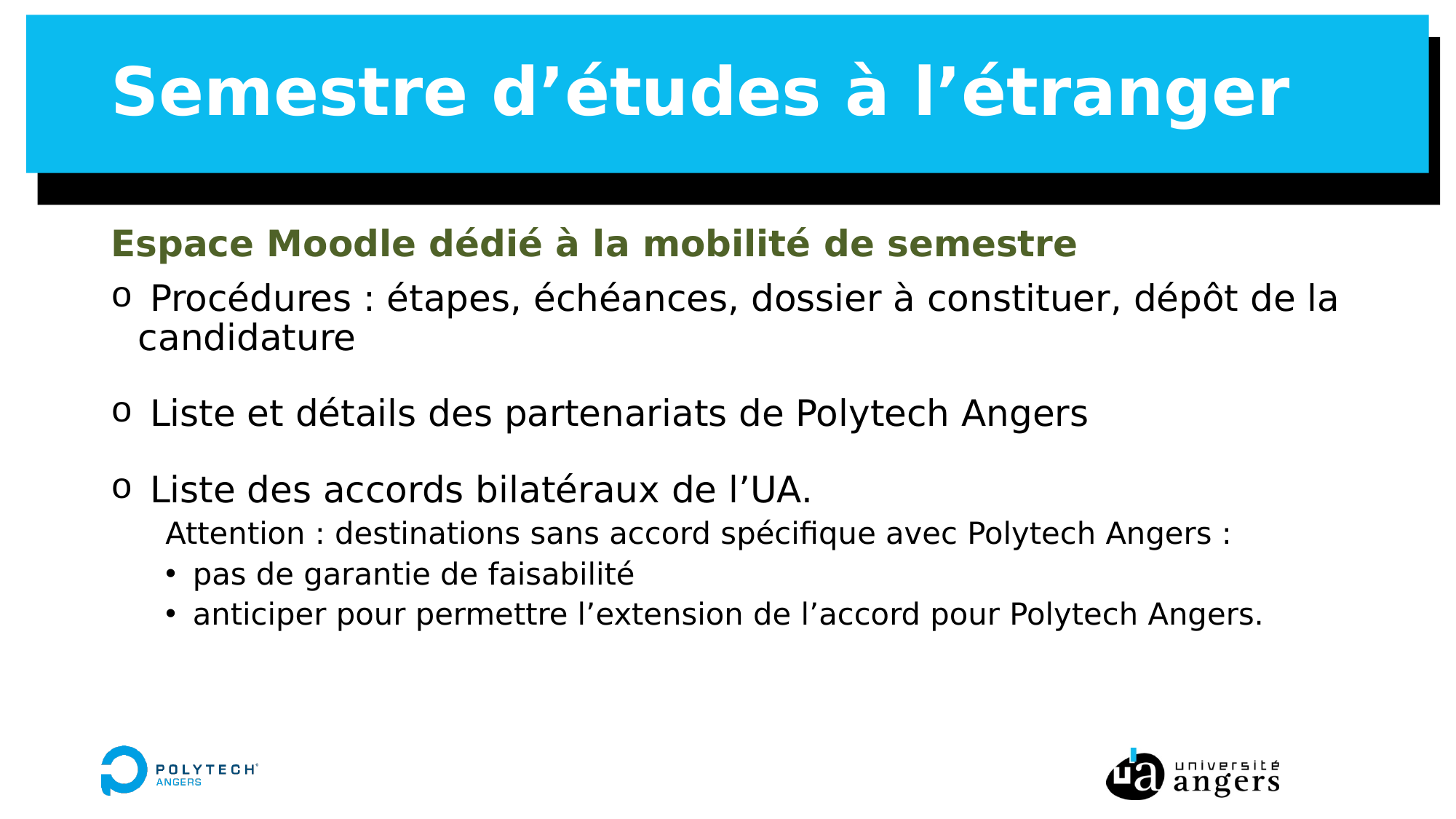

# Semestre d’études à l’étranger
Espace Moodle dédié à la mobilité de semestre
 Procédures : étapes, échéances, dossier à constituer, dépôt de la candidature

 Liste et détails des partenariats de Polytech Angers

 Liste des accords bilatéraux de l’UA.
Attention : destinations sans accord spécifique avec Polytech Angers :
pas de garantie de faisabilité
anticiper pour permettre l’extension de l’accord pour Polytech Angers.